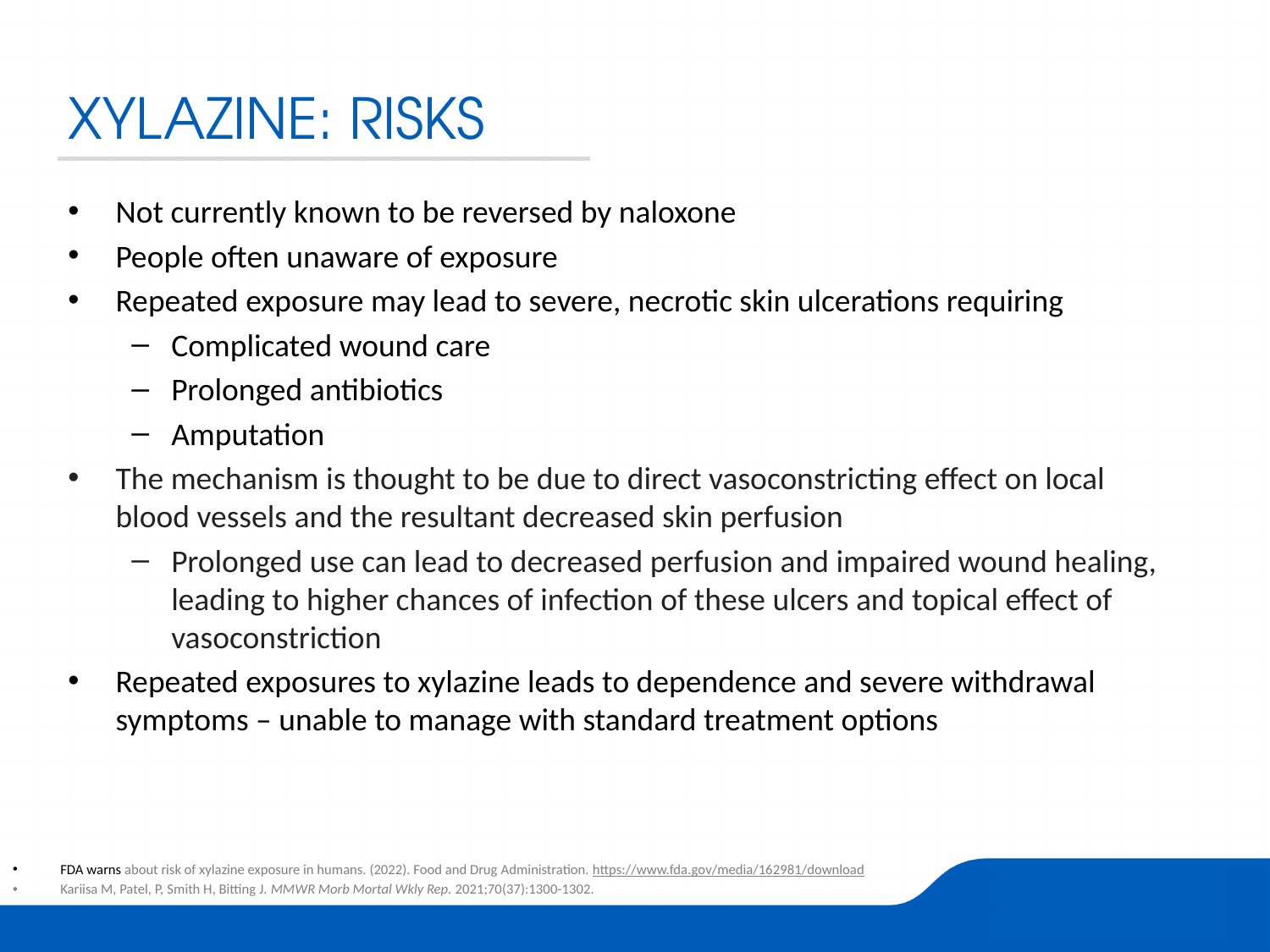

XYLAZINE: RISKS
Not currently known to be reversed by naloxone
People often unaware of exposure
Repeated exposure may lead to severe, necrotic skin ulcerations requiring
Complicated wound care
Prolonged antibiotics
Amputation
The mechanism is thought to be due to direct vasoconstricting effect on local blood vessels and the resultant decreased skin perfusion
Prolonged use can lead to decreased perfusion and impaired wound healing, leading to higher chances of infection of these ulcers and topical effect of vasoconstriction
Repeated exposures to xylazine leads to dependence and severe withdrawal symptoms – unable to manage with standard treatment options
FDA warns about risk of xylazine exposure in humans. (2022). Food and Drug Administration. https://www.fda.gov/media/162981/download
Kariisa M, Patel, P, Smith H, Bitting J. MMWR Morb Mortal Wkly Rep. 2021;70(37):1300-1302.